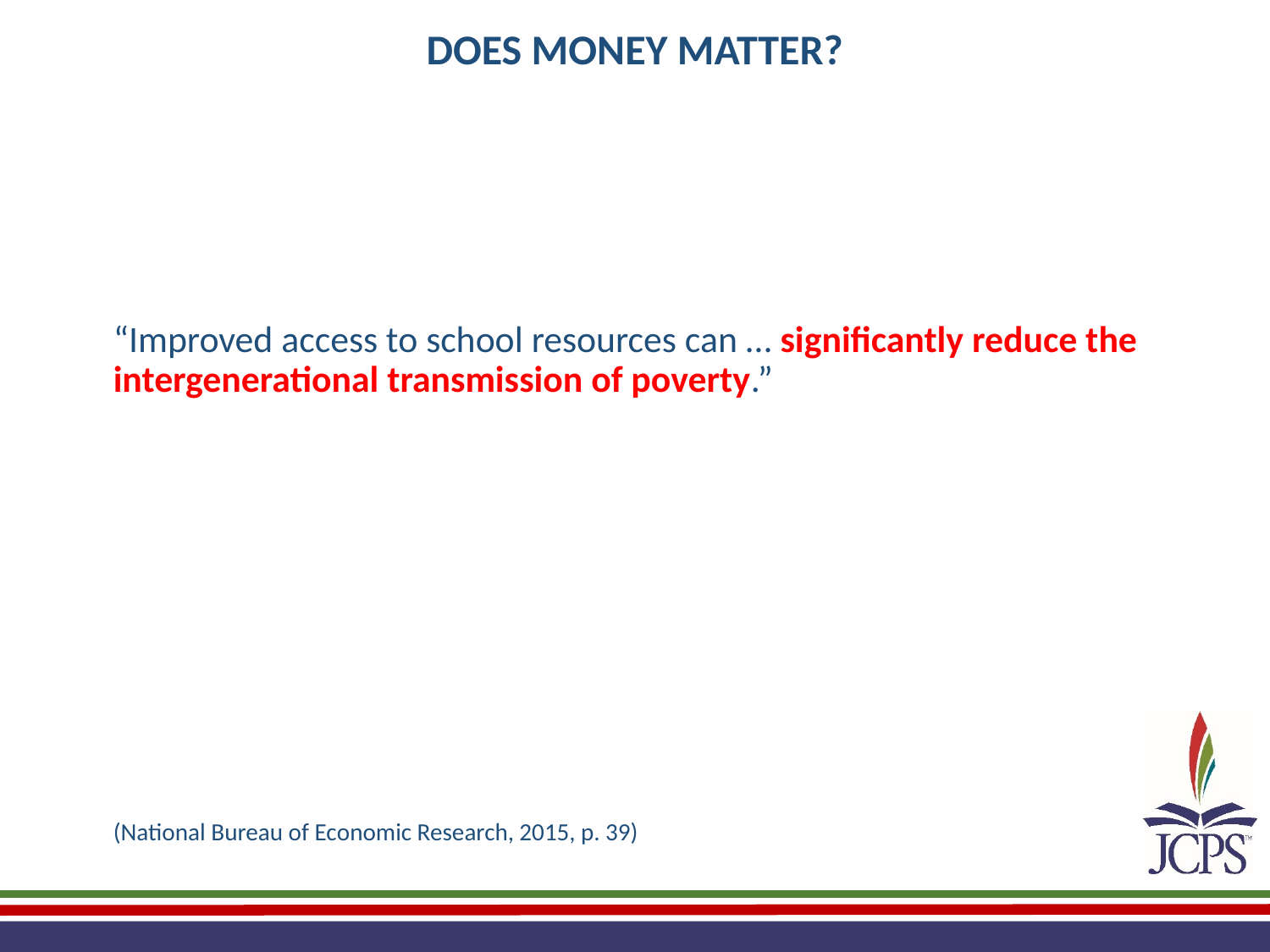

DOES MONEY MATTER?
“Improved access to school resources can … significantly reduce the intergenerational transmission of poverty.”
(National Bureau of Economic Research, 2015, p. 39)